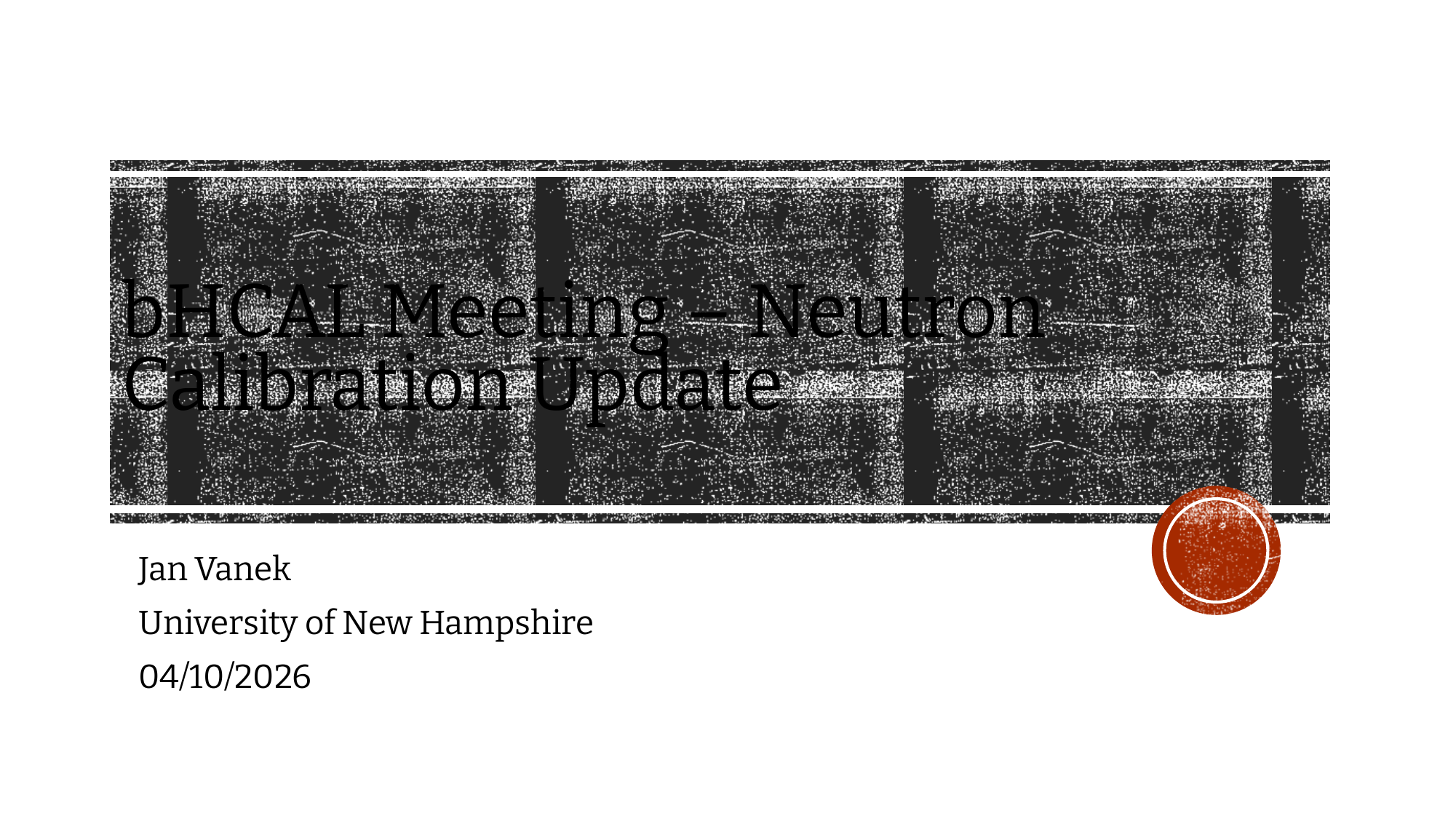

# bHCAL Meeting – Neutron Calibration Update
Jan Vanek
University of New Hampshire
04/10/2026